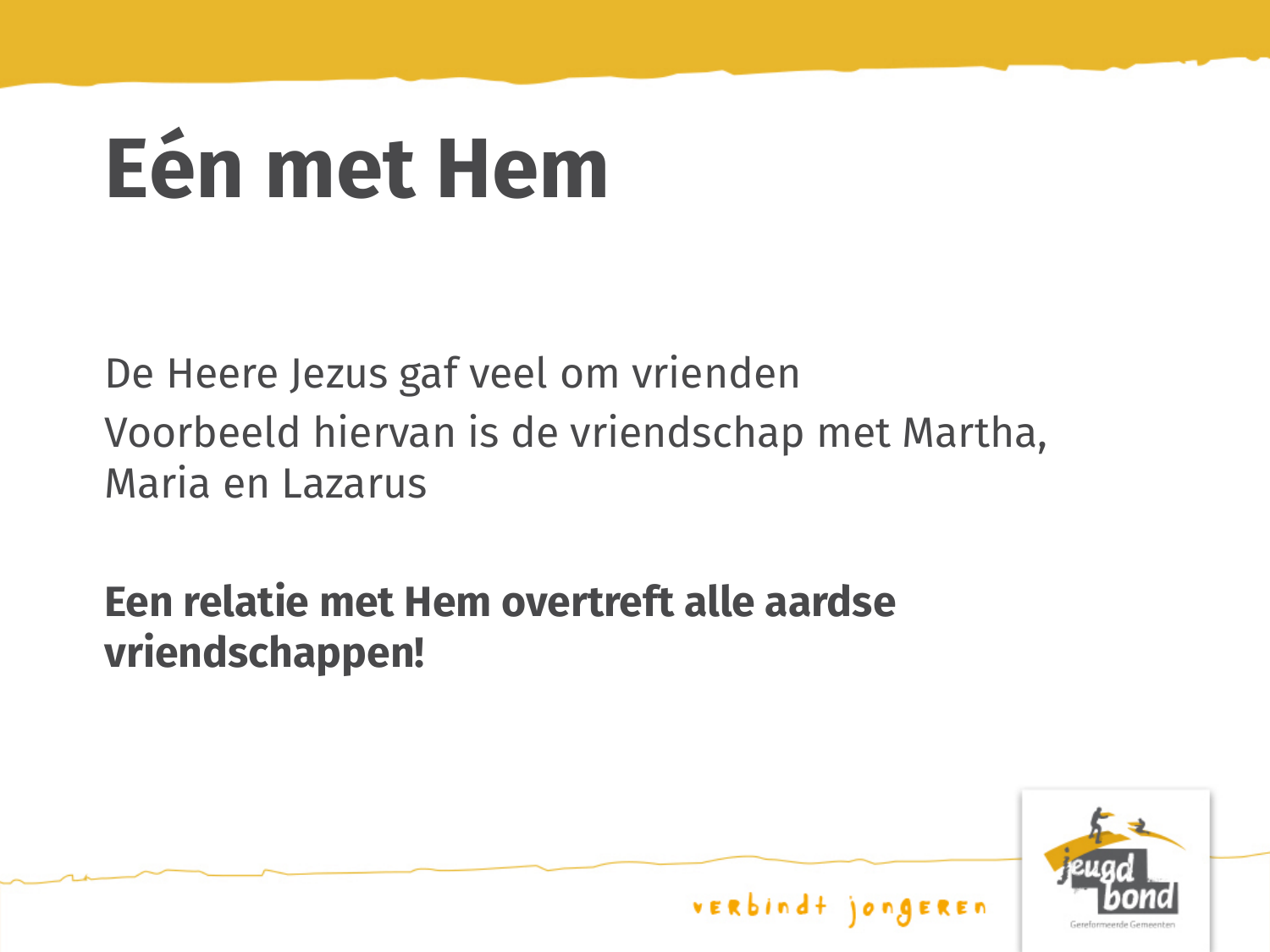

# Eén met Hem
De Heere Jezus gaf veel om vrienden
Voorbeeld hiervan is de vriendschap met Martha, Maria en Lazarus

Een relatie met Hem overtreft alle aardse vriendschappen!